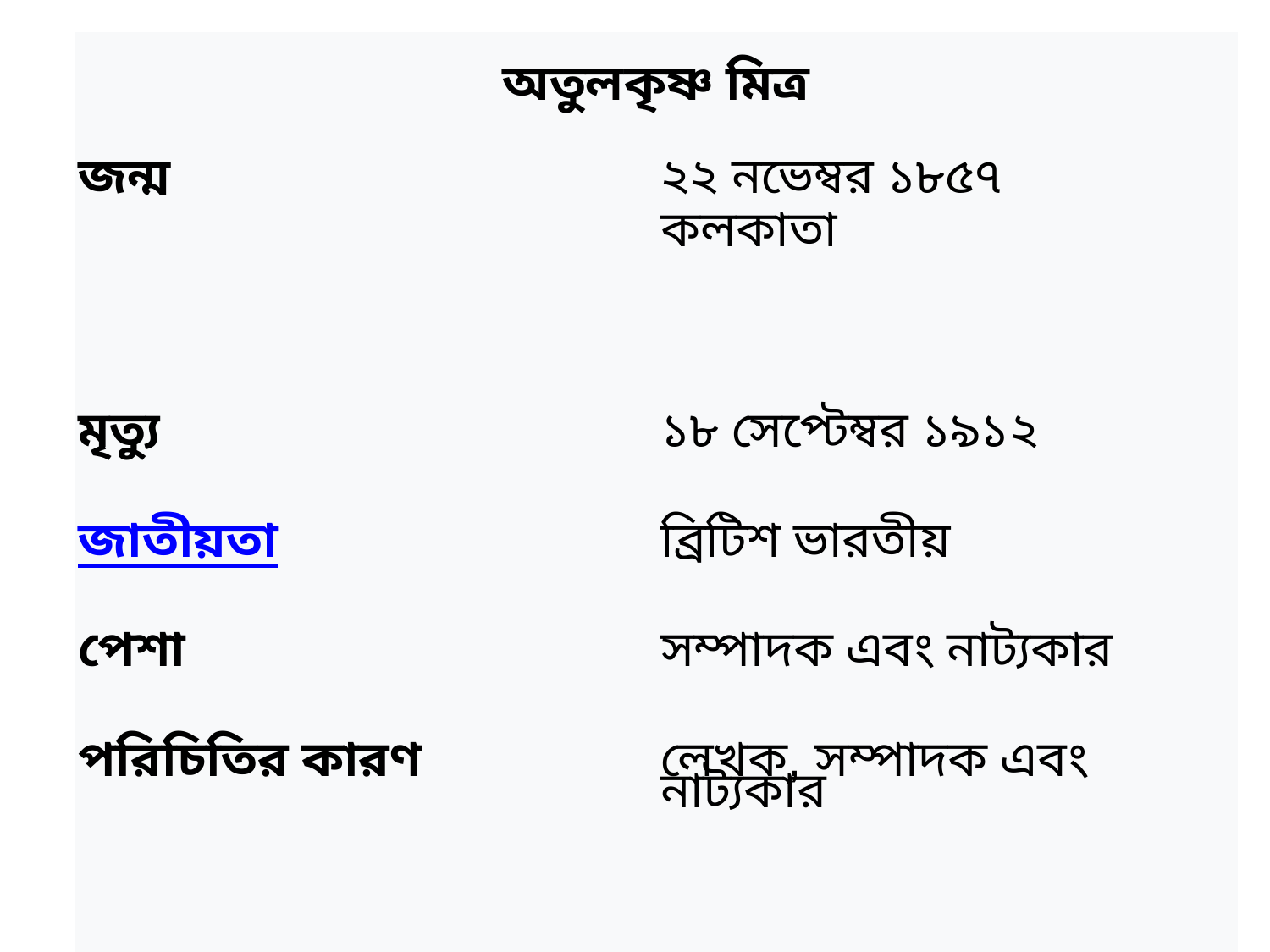

| অতুলকৃষ্ণ মিত্র |  |
| --- | --- |
| জন্ম | ২২ নভেম্বর ১৮৫৭ কলকাতা |
| মৃত্যু | ১৮ সেপ্টেম্বর ১৯১২ |
| জাতীয়তা | ব্রিটিশ ভারতীয় |
| পেশা | সম্পাদক এবং নাট্যকার |
| পরিচিতির কারণ | লেখক, সম্পাদক এবং নাট্যকার |